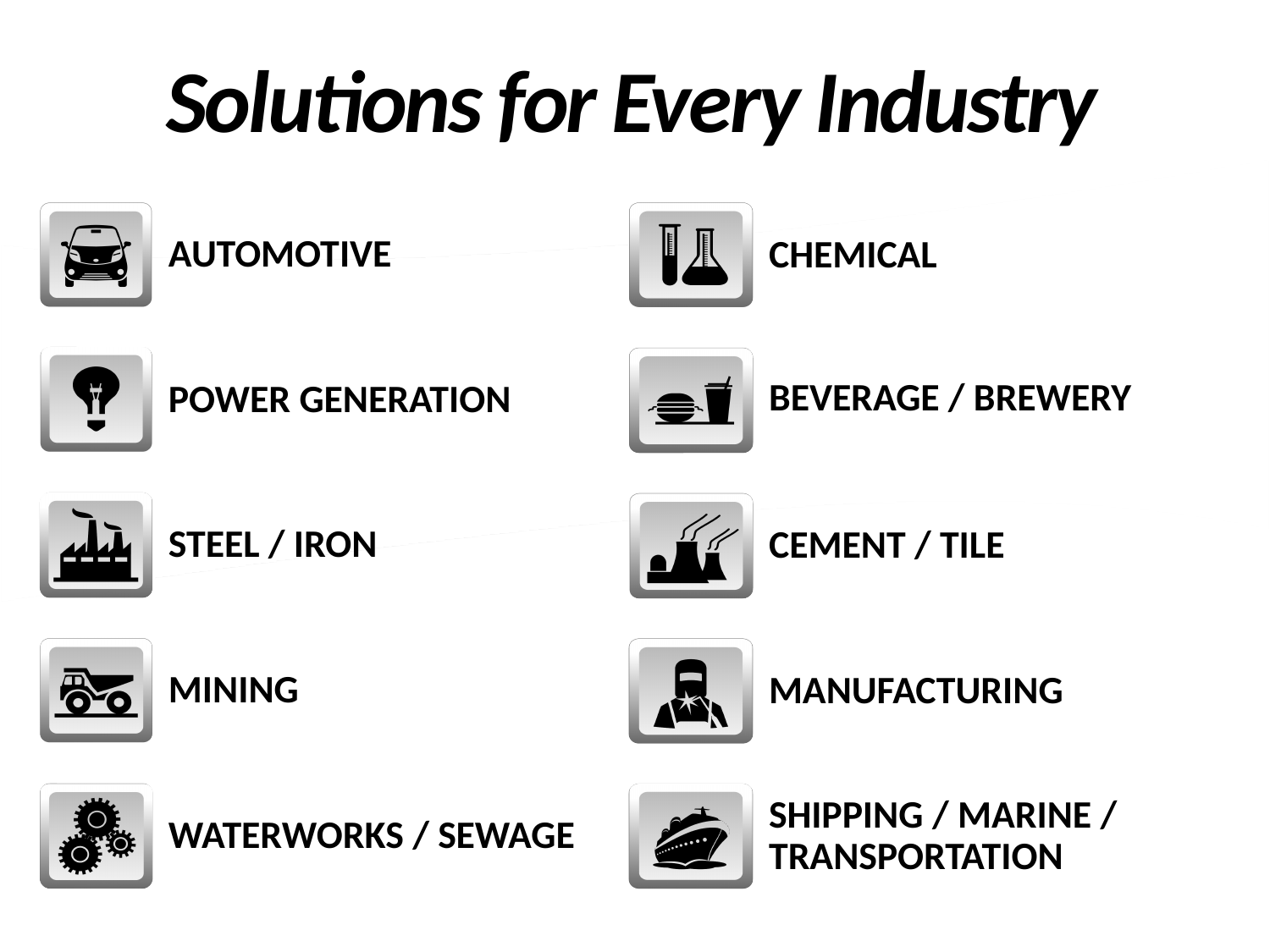

Solutions for Every Industry

AUTOMOTIVE
POWER GENERATION
STEEL / IRON
MINING
WATERWORKS / SEWAGE
CHEMICAL
BEVERAGE / BREWERY
CEMENT / TILE
MANUFACTURING
SHIPPING / MARINE / TRANSPORTATION